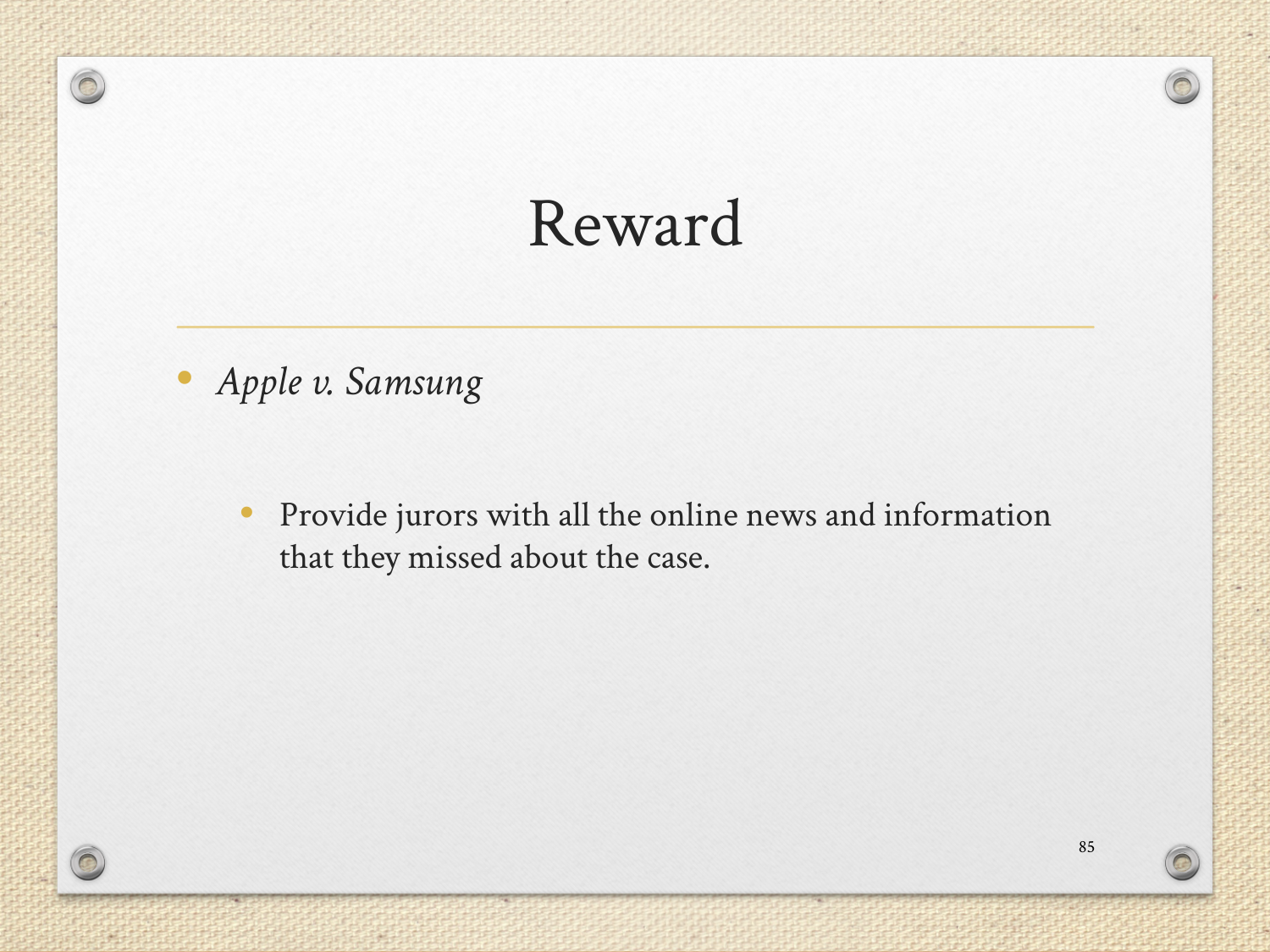

# Reward
Apple v. Samsung

Provide jurors with all the online news and information that they missed about the case.
85